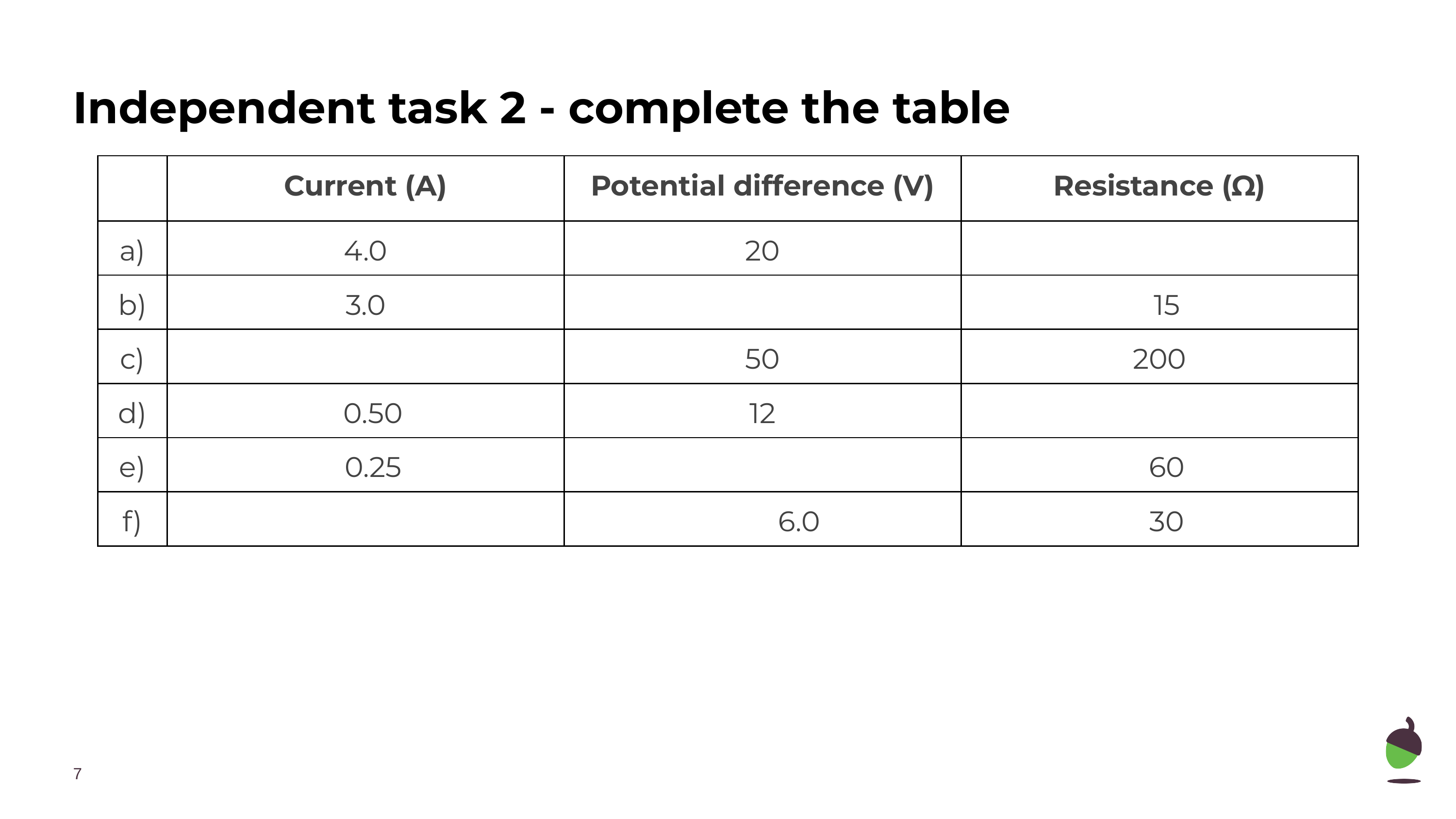

# Independent task 2 - complete the table
|  | Current (A) | Potential difference (V) | Resistance (Ω) |
| --- | --- | --- | --- |
| a) | 4.0 | 20 |  |
| b) | 3.0 |  | 15 |
| c) |  | 50 | 200 |
| d) | 0.50 | 12 |  |
| e) | 0.25 |  | 60 |
| f) |  | 6.0 | 30 |
7